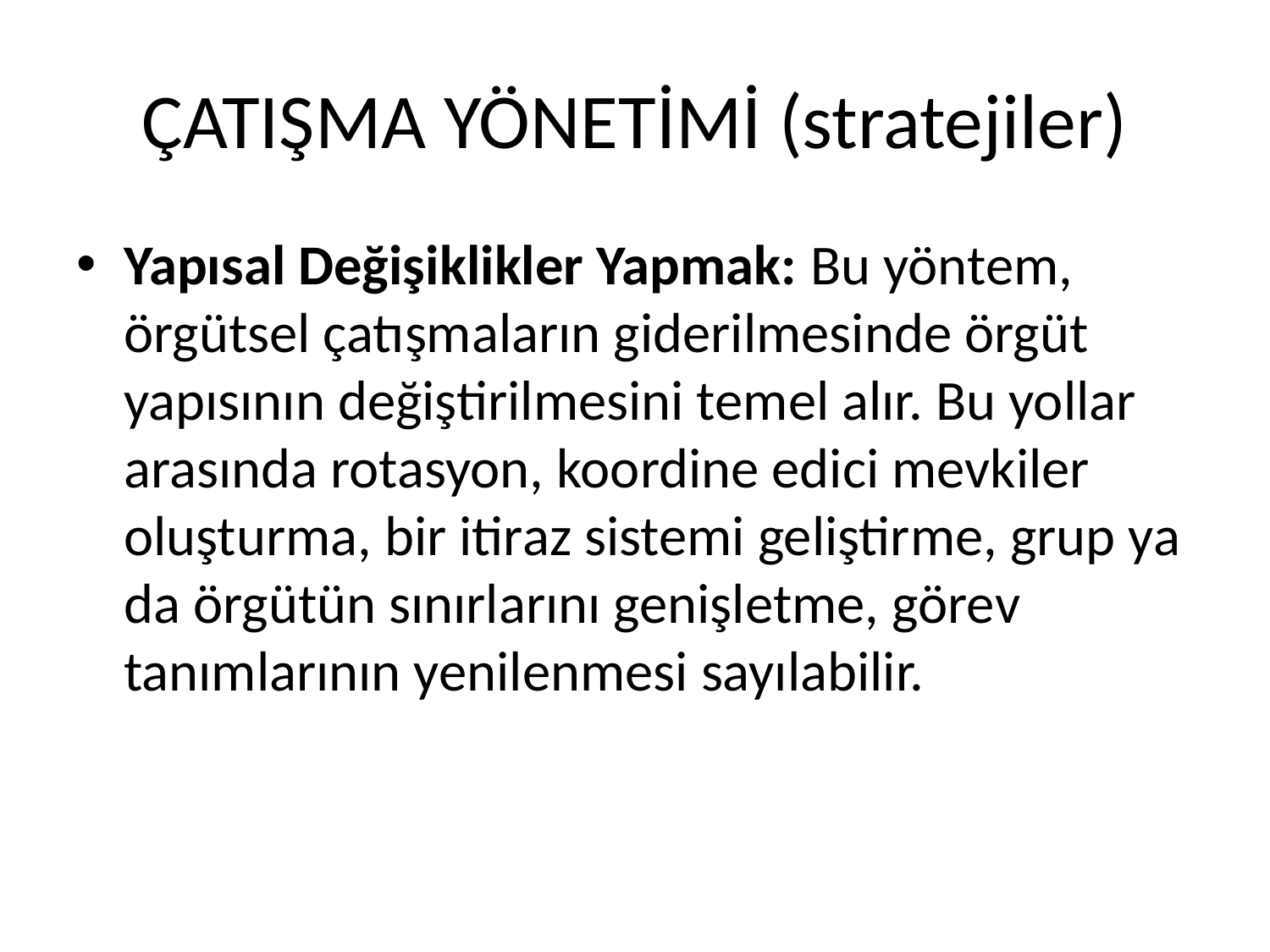

# ÇATIŞMA YÖNETİMİ (stratejiler)
Yapısal Değişiklikler Yapmak: Bu yöntem, örgütsel çatışmaların giderilmesinde örgüt yapısının değiştirilmesini temel alır. Bu yollar arasında rotasyon, koordine edici mevkiler oluşturma, bir itiraz sistemi geliştirme, grup ya da örgütün sınırlarını genişletme, görev tanımlarının yenilenmesi sayılabilir.